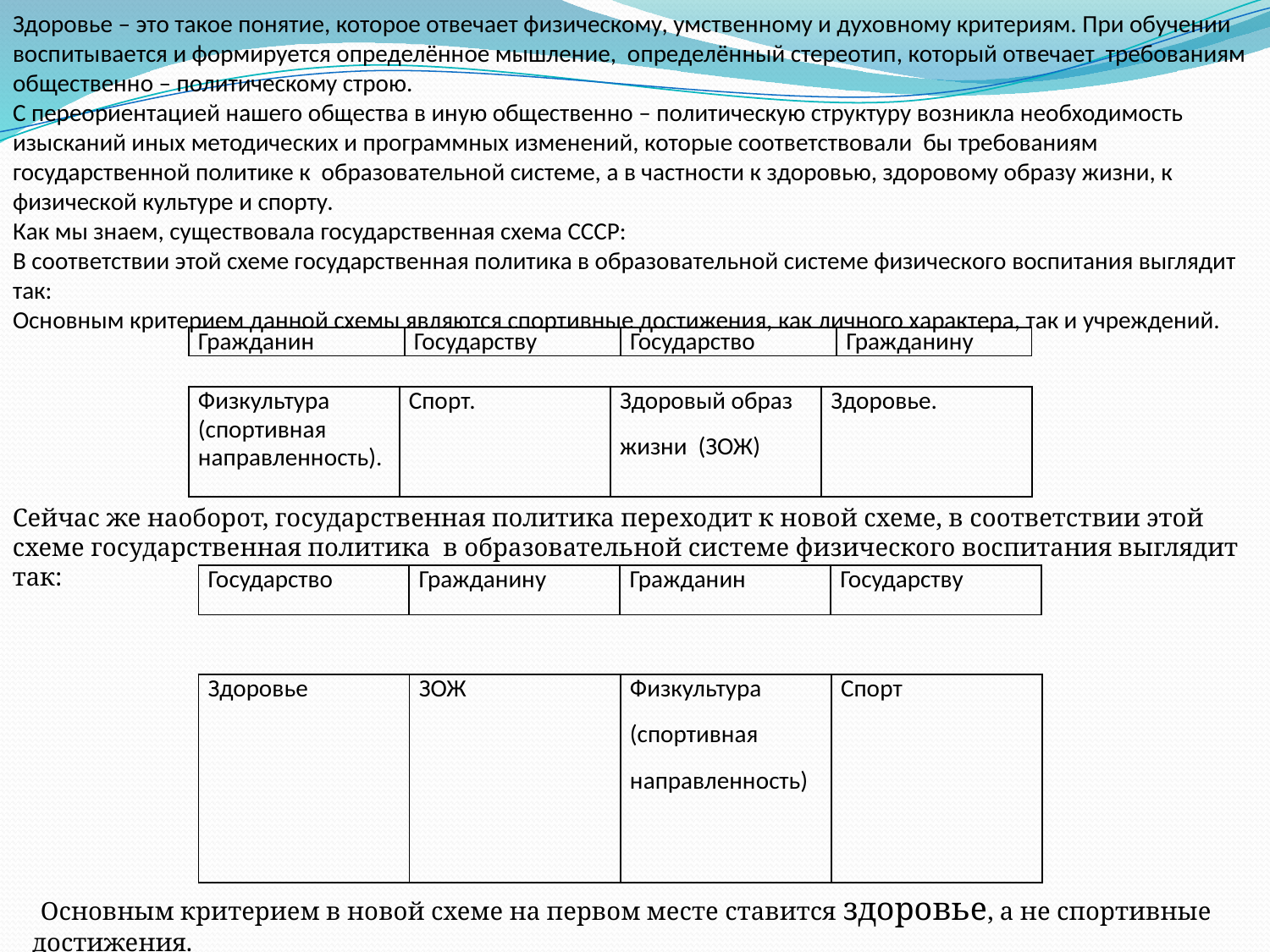

Здоровье – это такое понятие, которое отвечает физическому, умственному и духовному критериям. При обучении воспитывается и формируется определённое мышление,  определённый стереотип, который отвечает  требованиям общественно – политическому строю.
С переориентацией нашего общества в иную общественно – политическую структуру возникла необходимость изысканий иных методических и программных изменений, которые соответствовали  бы требованиям государственной политике к  образовательной системе, а в частности к здоровью, здоровому образу жизни, к физической культуре и спорту.
Как мы знаем, существовала государственная схема СССР:
В соответствии этой схеме государственная политика в образовательной системе физического воспитания выглядит так:
Основным критерием данной схемы являются спортивные достижения, как личного характера, так и учреждений.

| Гражданин | Государству | Государство | Гражданину |
| --- | --- | --- | --- |
| Физкультура (спортивная направленность). | Спорт. | Здоровый образ жизни (ЗОЖ) | Здоровье. |
| --- | --- | --- | --- |
Сейчас же наоборот, государственная политика переходит к новой схеме, в соответствии этой схеме государственная политика  в образовательной системе физического воспитания выглядит так:
| Государство | Гражданину | Гражданин | Государству |
| --- | --- | --- | --- |
| Здоровье | ЗОЖ | Физкультура (спортивная направленность) | Спорт |
| --- | --- | --- | --- |
 Основным критерием в новой схеме на первом месте ставится здоровье, а не спортивные достижения.